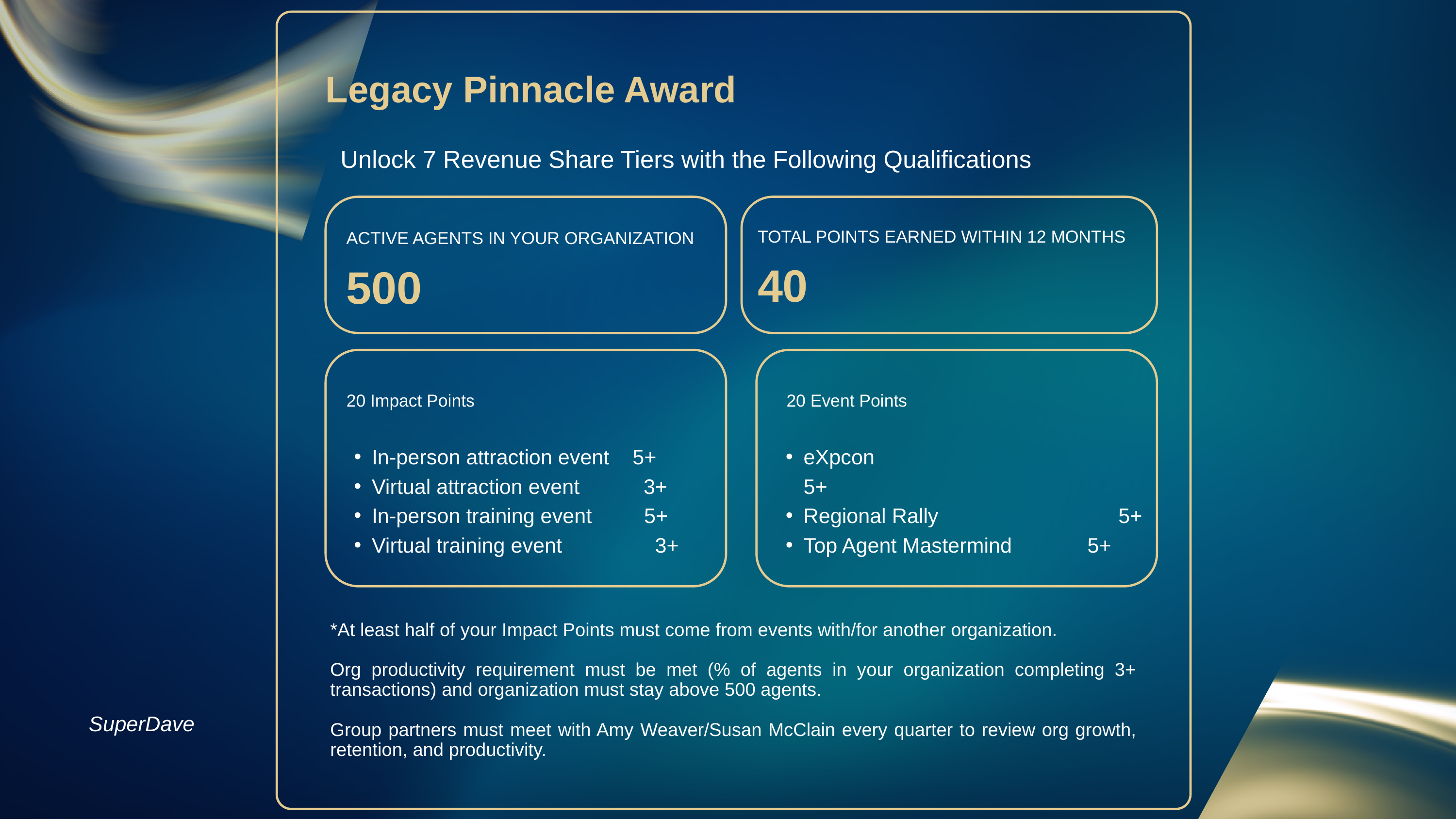

Legacy Pinnacle Award
Unlock 7 Revenue Share Tiers with the Following Qualifications

TOTAL POINTS EARNED WITHIN 12 MONTHS
ACTIVE AGENTS IN YOUR ORGANIZATION
40
500

20 Impact Points
20 Event Points
In-person attraction event    5+
Virtual attraction event           3+
In-person training event         5+
Virtual training event                3+
eXpcon                                           5+
Regional Rally                               5+
Top Agent Mastermind             5+
*At least half of your Impact Points must come from events with/for another organization.

Org productivity requirement must be met (% of agents in your organization completing 3+ transactions) and organization must stay above 500 agents.

Group partners must meet with Amy Weaver/Susan McClain every quarter to review org growth, retention, and productivity.

SuperDave